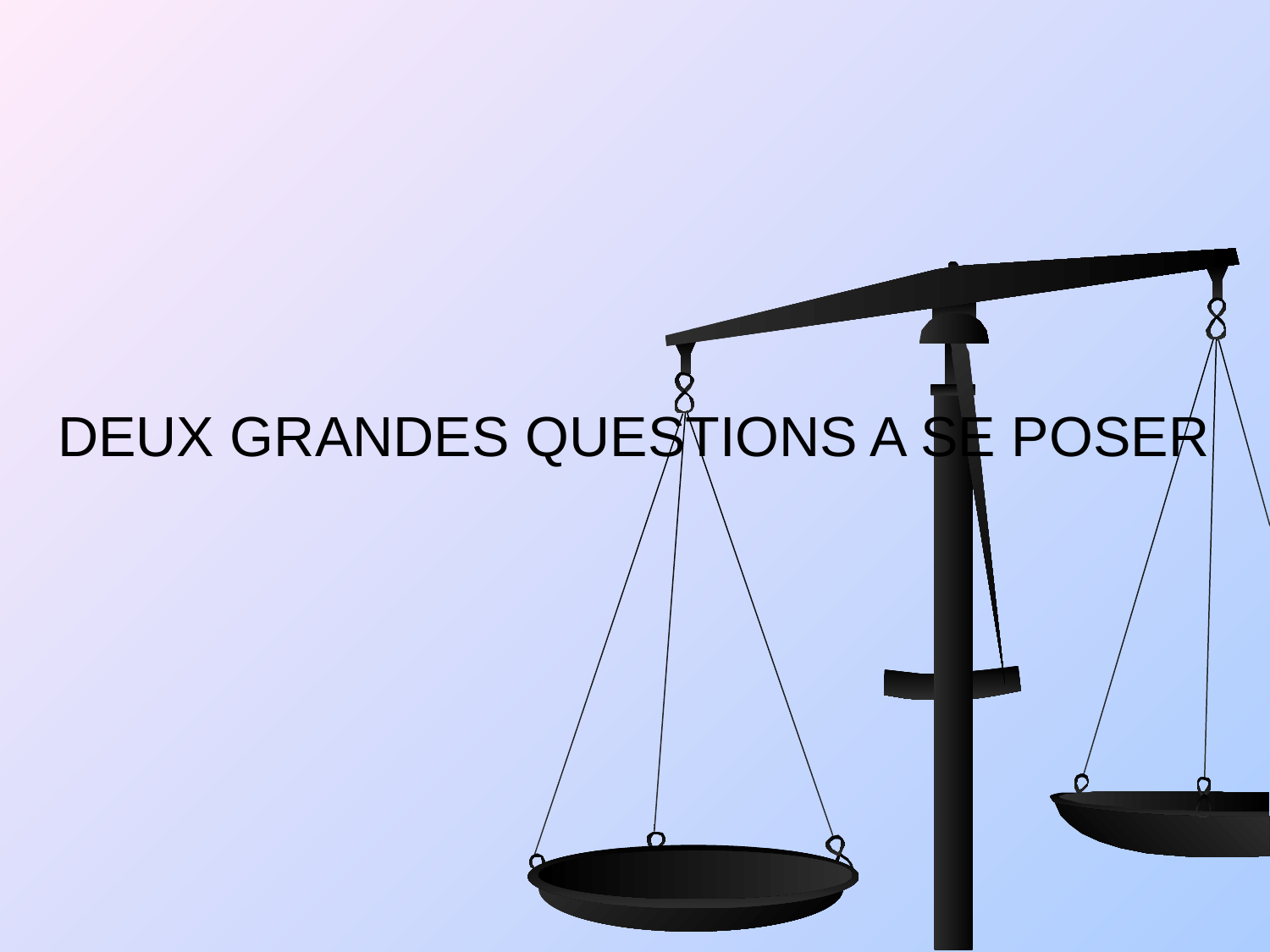

# DEUX GRANDES QUESTIONS A SE POSER